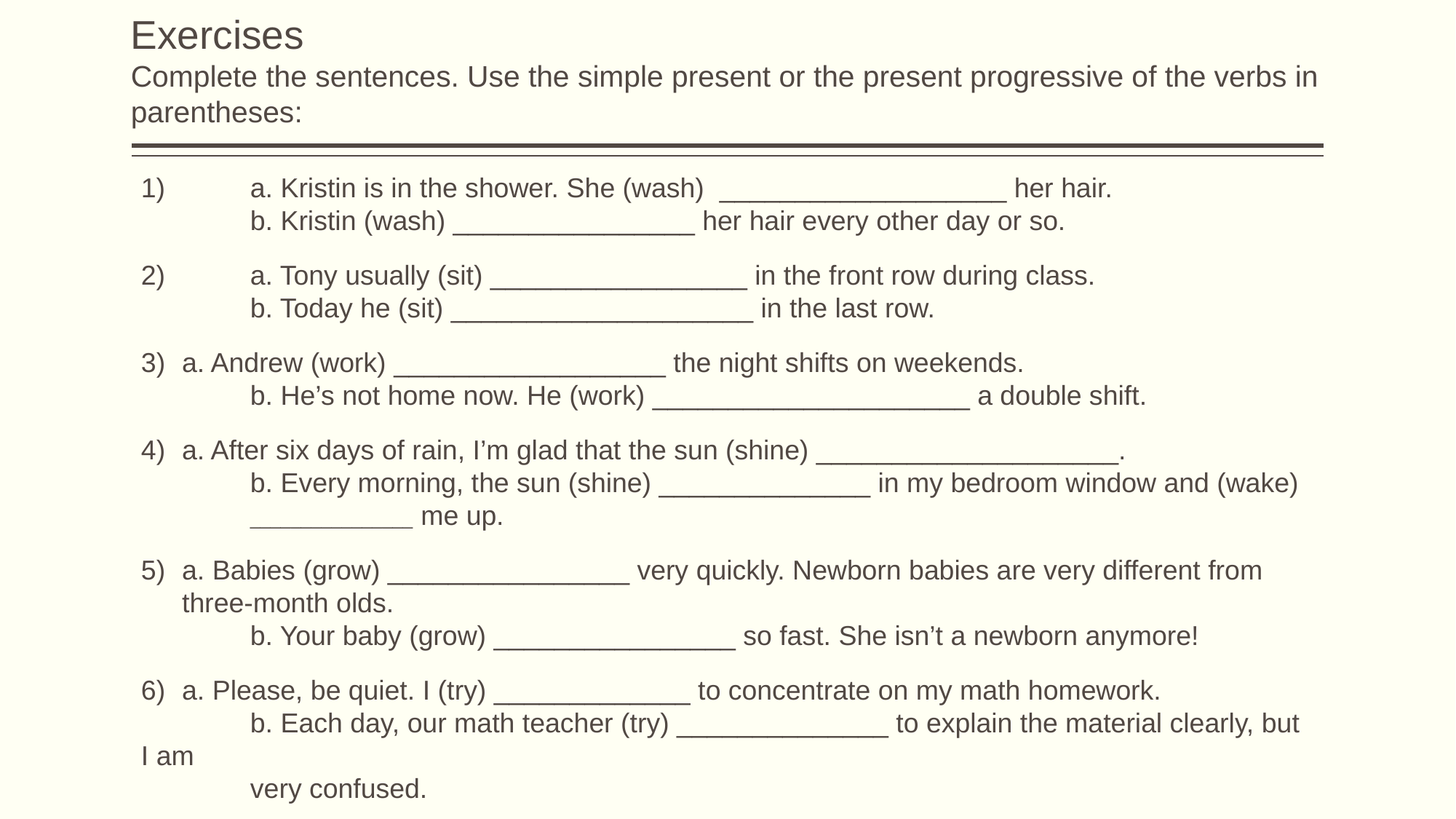

# Exercises Complete the sentences. Use the simple present or the present progressive of the verbs in parentheses:
1)	a. Kristin is in the shower. She (wash)  ___________________ her hair.
	b. Kristin (wash) ________________ her hair every other day or so.

2)	a. Tony usually (sit) _________________ in the front row during class.
	b. Today he (sit) ____________________ in the last row.

a. Andrew (work) __________________ the night shifts on weekends.
	b. He’s not home now. He (work) _____________________ a double shift.

a. After six days of rain, I’m glad that the sun (shine) ____________________.
	b. Every morning, the sun (shine) ______________ in my bedroom window and (wake) 	________________ me up.

a. Babies (grow) ________________ very quickly. Newborn babies are very different from three-month olds.
	b. Your baby (grow) ________________ so fast. She isn’t a newborn anymore!

a. Please, be quiet. I (try) _____________ to concentrate on my math homework.
	b. Each day, our math teacher (try) ______________ to explain the material clearly, but I am
	very confused.